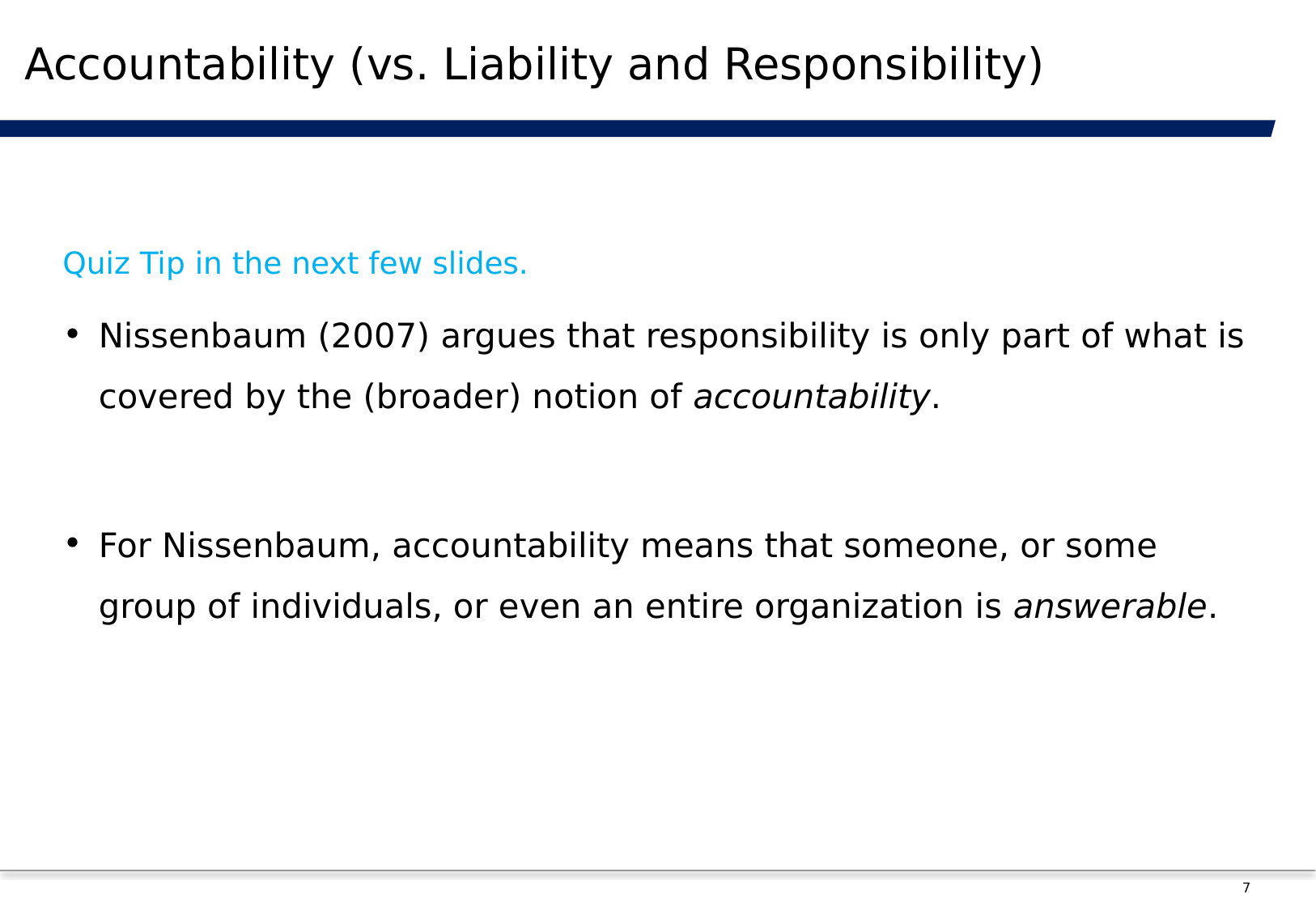

# Accountability (vs. Liability and Responsibility)

Quiz Tip in the next few slides.
Nissenbaum (2007) argues that responsibility is only part of what is covered by the (broader) notion of accountability.

For Nissenbaum, accountability means that someone, or some group of individuals, or even an entire organization is answerable.